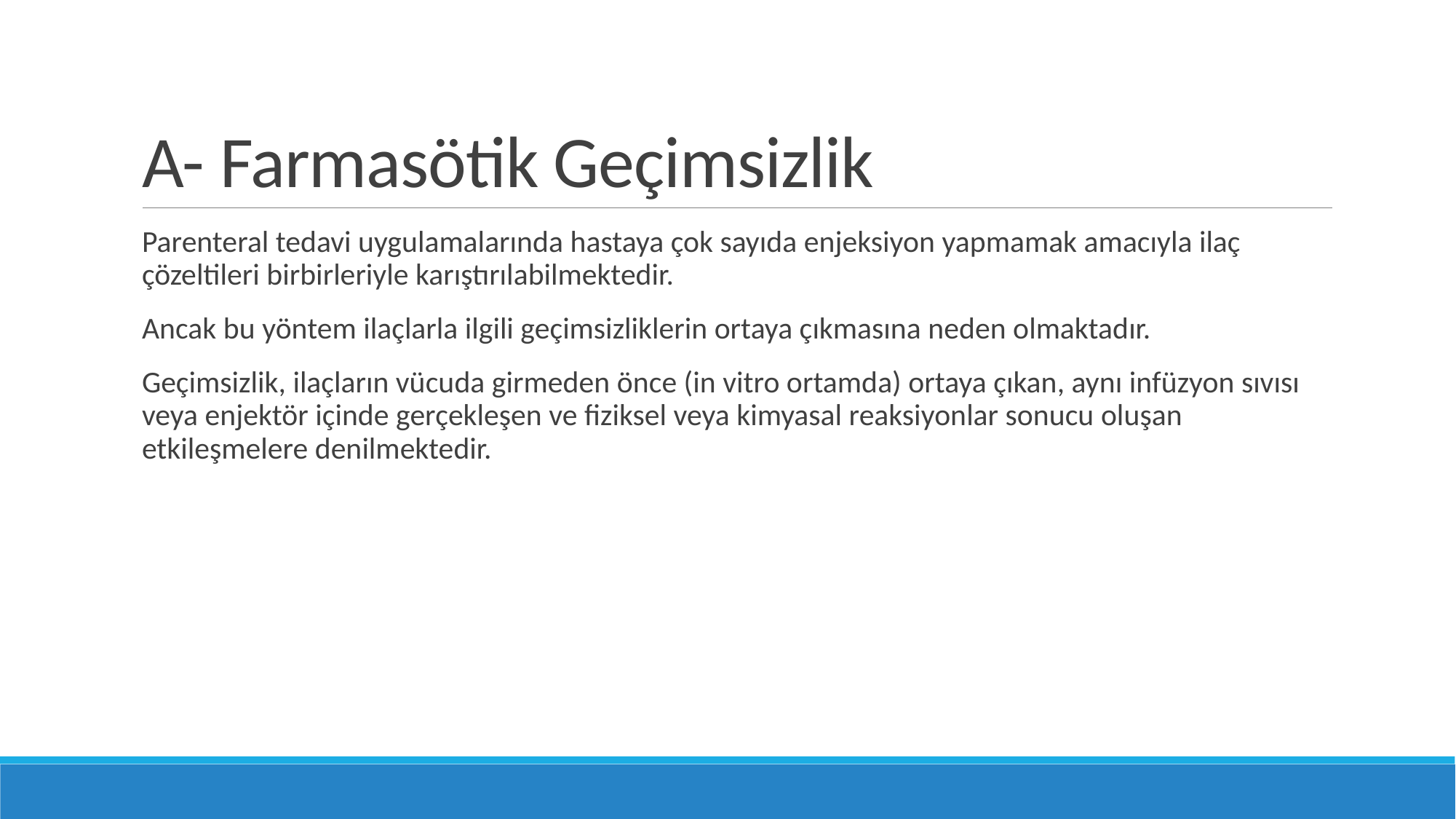

# A- Farmasötik Geçimsizlik
Parenteral tedavi uygulamalarında hastaya çok sayıda enjeksiyon yapmamak amacıyla ilaç çözeltileri birbirleriyle karıştırılabilmektedir.
Ancak bu yöntem ilaçlarla ilgili geçimsizliklerin ortaya çıkmasına neden olmaktadır.
Geçimsizlik, ilaçların vücuda girmeden önce (in vitro ortamda) ortaya çıkan, aynı infüzyon sıvısı veya enjektör içinde gerçekleşen ve fiziksel veya kimyasal reaksiyonlar sonucu oluşan etkileşmelere denilmektedir.